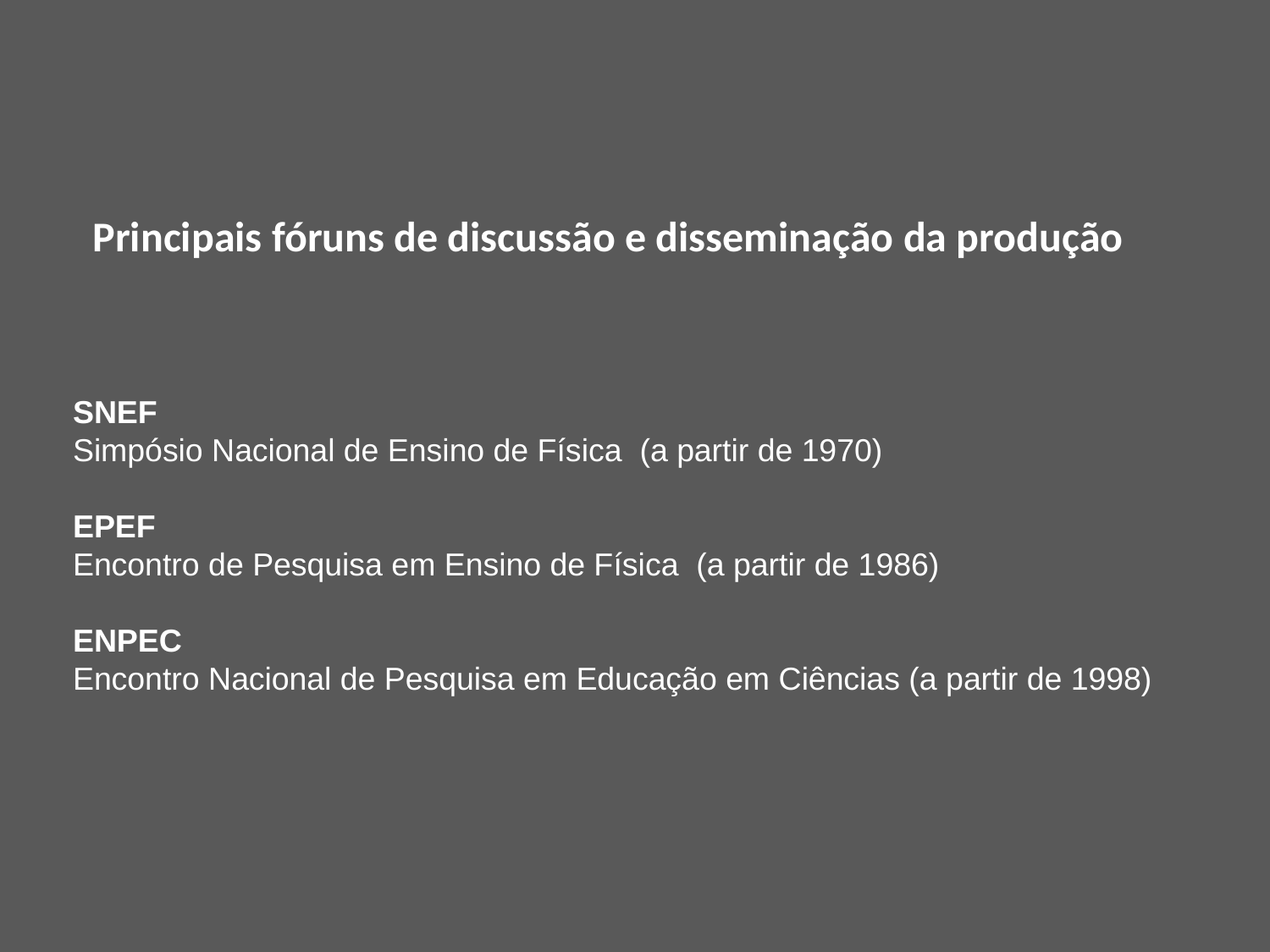

Principais fóruns de discussão e disseminação da produção
SNEF
Simpósio Nacional de Ensino de Física  (a partir de 1970)

EPEF
Encontro de Pesquisa em Ensino de Física  (a partir de 1986)

ENPEC
Encontro Nacional de Pesquisa em Educação em Ciências (a partir de 1998)